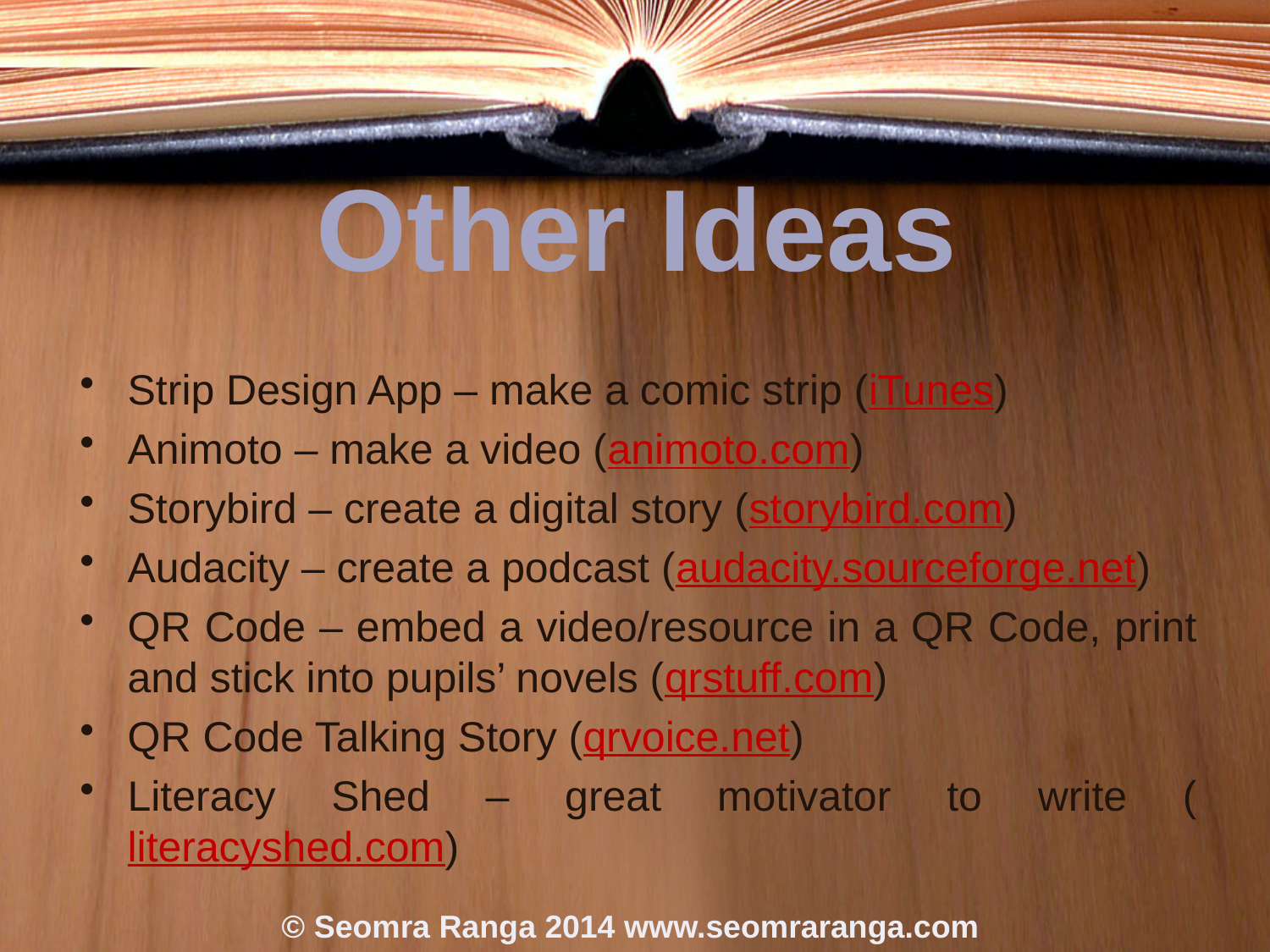

# Other Ideas
Strip Design App – make a comic strip (iTunes)
Animoto – make a video (animoto.com)
Storybird – create a digital story (storybird.com)
Audacity – create a podcast (audacity.sourceforge.net)
QR Code – embed a video/resource in a QR Code, print and stick into pupils’ novels (qrstuff.com)
QR Code Talking Story (qrvoice.net)
Literacy Shed – great motivator to write (literacyshed.com)

© Seomra Ranga 2014 www.seomraranga.com